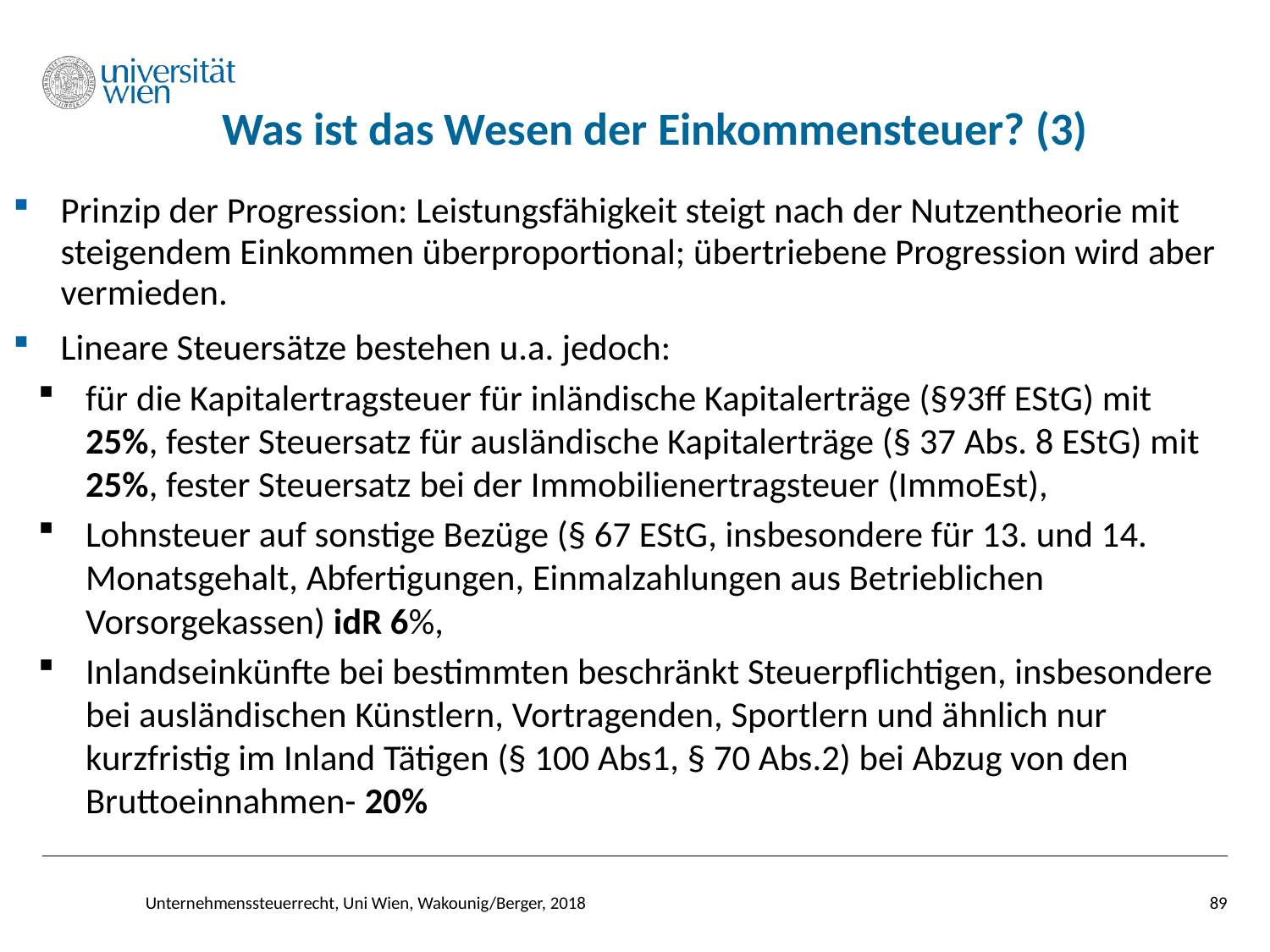

# Was ist das Wesen der Einkommensteuer? (3)
Prinzip der Progression: Leistungsfähigkeit steigt nach der Nutzentheorie mit steigendem Einkommen überproportional; übertriebene Progression wird aber vermieden.
Lineare Steuersätze bestehen u.a. jedoch:
für die Kapitalertragsteuer für inländische Kapitalerträge (§93ff EStG) mit 25%, fester Steuersatz für ausländische Kapitalerträge (§ 37 Abs. 8 EStG) mit 25%, fester Steuersatz bei der Immobilienertragsteuer (ImmoEst),
Lohnsteuer auf sonstige Bezüge (§ 67 EStG, insbesondere für 13. und 14. Monatsgehalt, Abfertigungen, Einmalzahlungen aus Betrieblichen Vorsorgekassen) idR 6%,
Inlandseinkünfte bei bestimmten beschränkt Steuerpflichtigen, insbesondere bei ausländischen Künstlern, Vortragenden, Sportlern und ähnlich nur kurzfristig im Inland Tätigen (§ 100 Abs1, § 70 Abs.2) bei Abzug von den Bruttoeinnahmen- 20%
Unternehmenssteuerrecht, Uni Wien, Wakounig/Berger, 2018
89